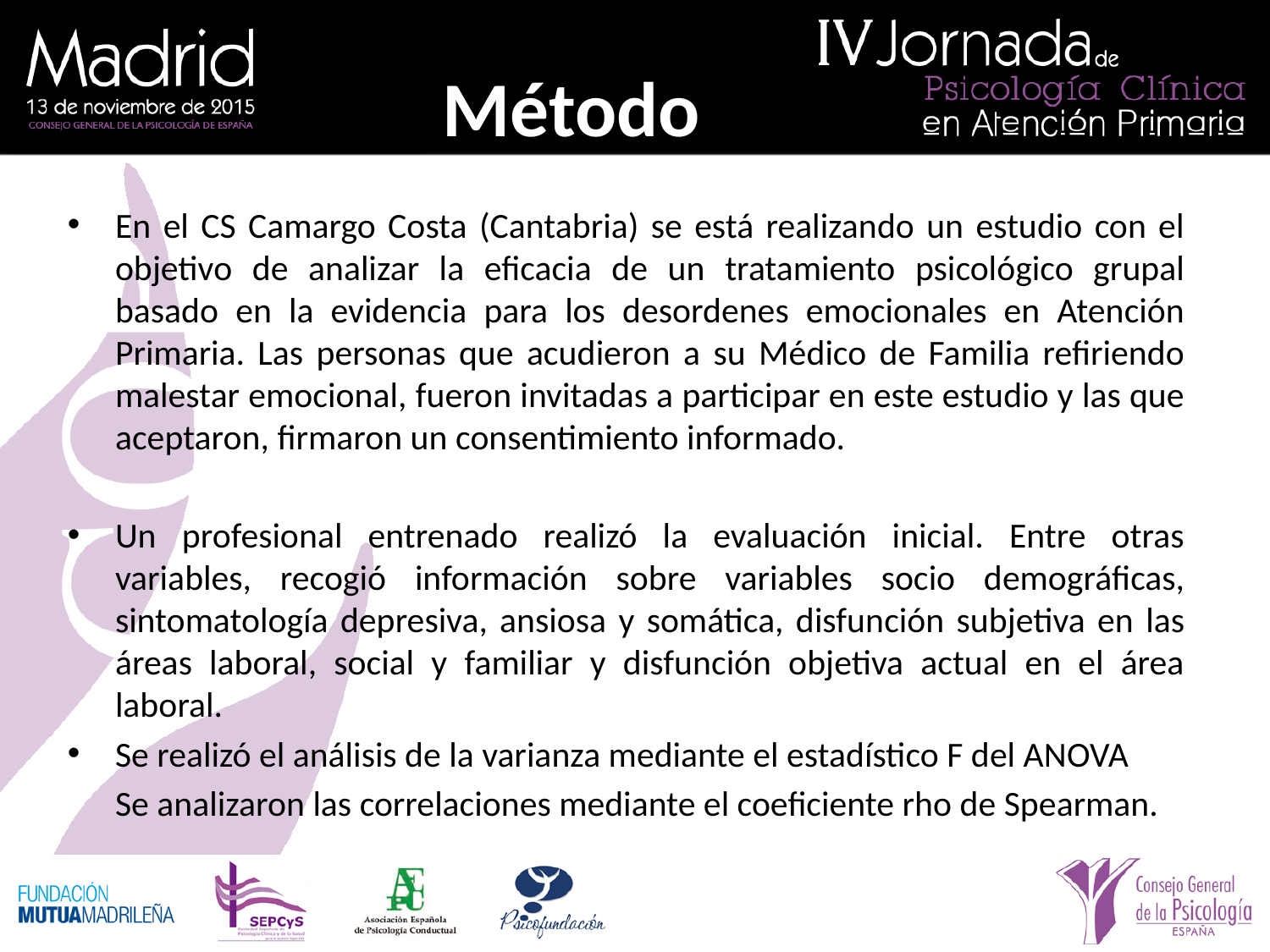

# Método
En el CS Camargo Costa (Cantabria) se está realizando un estudio con el objetivo de analizar la eficacia de un tratamiento psicológico grupal basado en la evidencia para los desordenes emocionales en Atención Primaria. Las personas que acudieron a su Médico de Familia refiriendo malestar emocional, fueron invitadas a participar en este estudio y las que aceptaron, firmaron un consentimiento informado.

Un profesional entrenado realizó la evaluación inicial. Entre otras variables, recogió información sobre variables socio demográficas, sintomatología depresiva, ansiosa y somática, disfunción subjetiva en las áreas laboral, social y familiar y disfunción objetiva actual en el área laboral.
Se realizó el análisis de la varianza mediante el estadístico F del ANOVA
	Se analizaron las correlaciones mediante el coeficiente rho de Spearman.